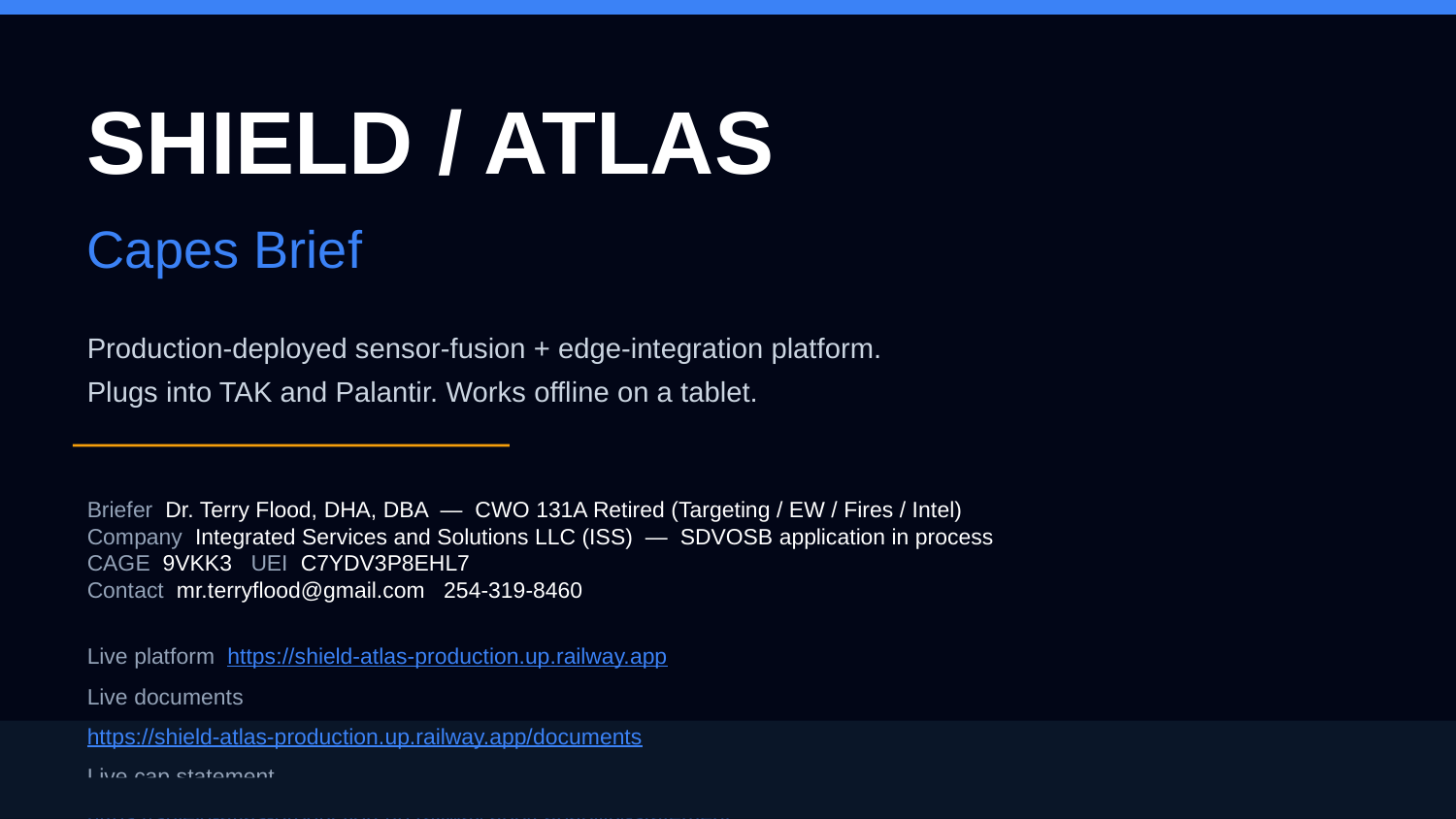

SHIELD / ATLAS
Capes Brief
Production-deployed sensor-fusion + edge-integration platform.
Plugs into TAK and Palantir. Works offline on a tablet.

Briefer  Dr. Terry Flood, DHA, DBA  —  CWO 131A Retired (Targeting / EW / Fires / Intel)
Company  Integrated Services and Solutions LLC (ISS)  —  SDVOSB application in process
CAGE  9VKK3   UEI  C7YDV3P8EHL7
Contact  mr.terryflood@gmail.com   254-319-8460

Live platform  https://shield-atlas-production.up.railway.app
Live documents
https://shield-atlas-production.up.railway.app/documents
Live cap statement
https://shield-atlas-production.up.railway.app/capability-statement

Audience: TAK and Palantir power users  •  Tone: peer-to-peer, low-threat, ask questions, give feedback
UNCLASSIFIED // PRE-DECISIONAL // FOR PARTNER REVIEW
ISS LLC — SDVOSB application in process  •  Capes Brief  •  29 Apr 2026